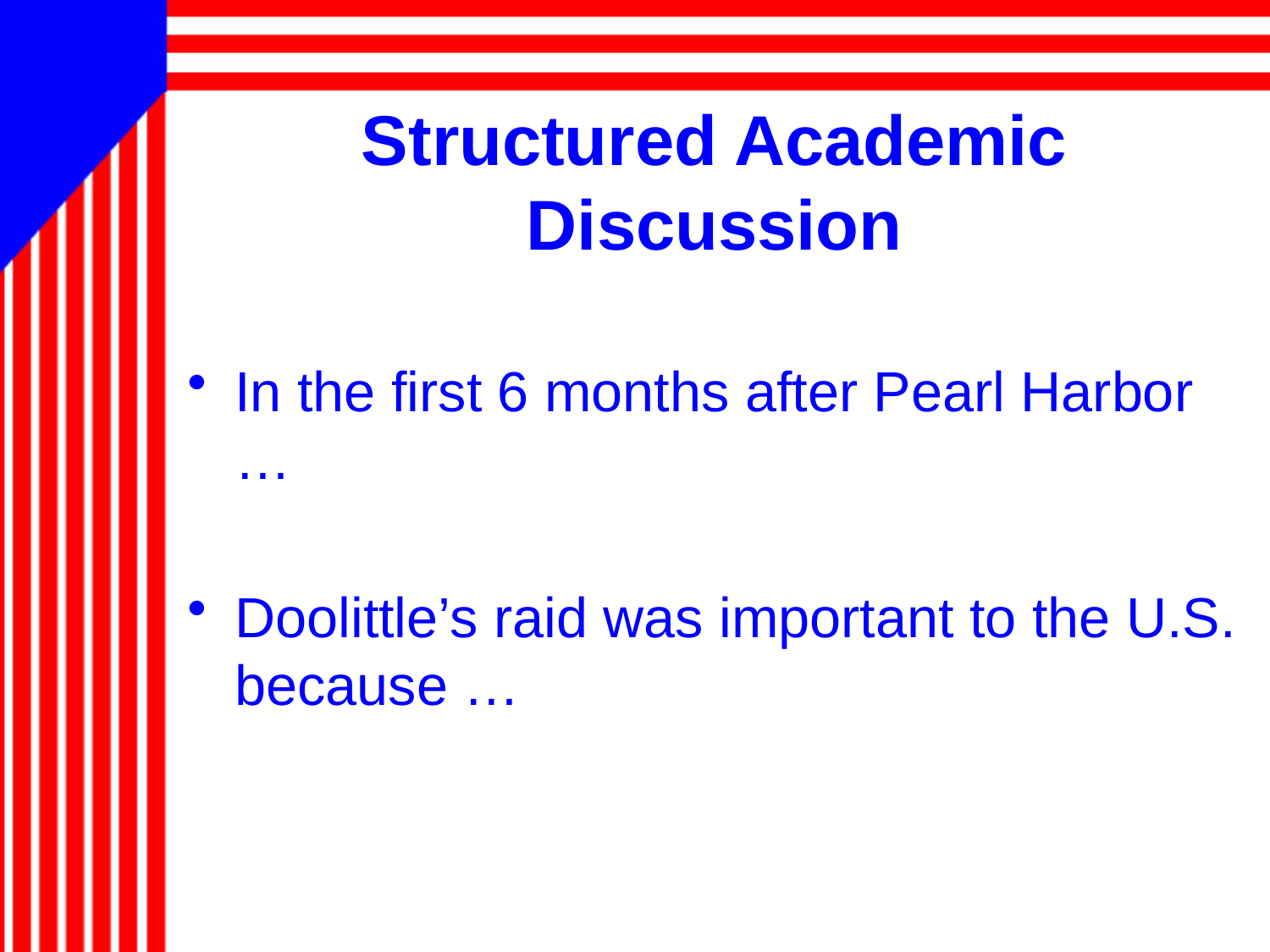

# Structured Academic Discussion
In the first 6 months after Pearl Harbor …

Doolittle’s raid was important to the U.S. because …